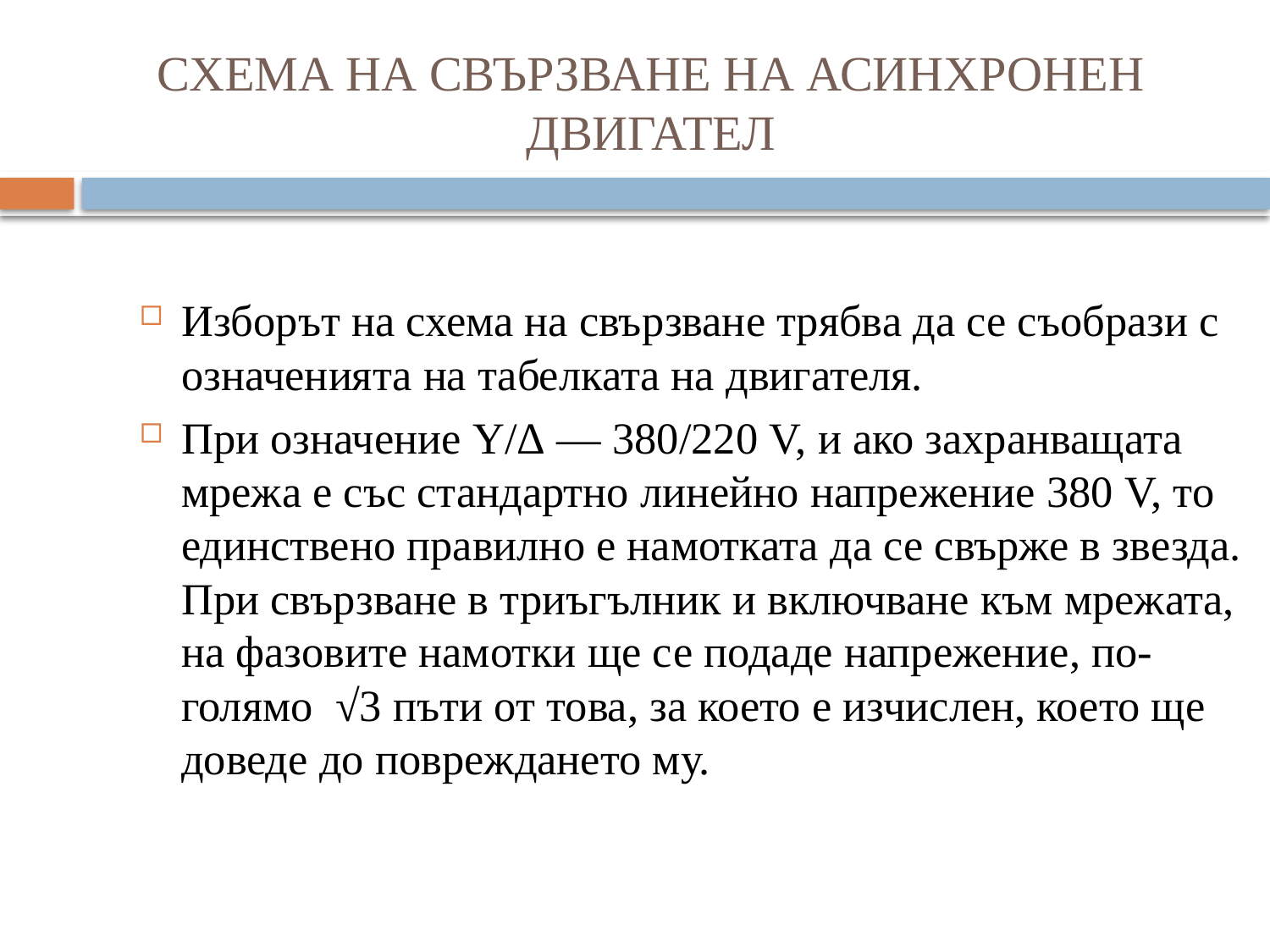

# СХЕМА НА СВЪРЗВАНЕ НА АСИНХРОНЕН ДВИГАТЕЛ
Изборът на схема на свързване трябва да се съобрази с означенията на табелката на двигателя.
При означение Y/Δ — 380/220 V, и ако захранващата мрежа е със стандартно линейно напрежение 380 V, то единствено правилно е намотката да се свърже в звезда. При свързване в триъгълник и включване към мрежата, на фазовите намотки ще се подаде напрежение, по-голямо  √3 пъти от това, за което е изчислен, което ще доведе до повреждането му.